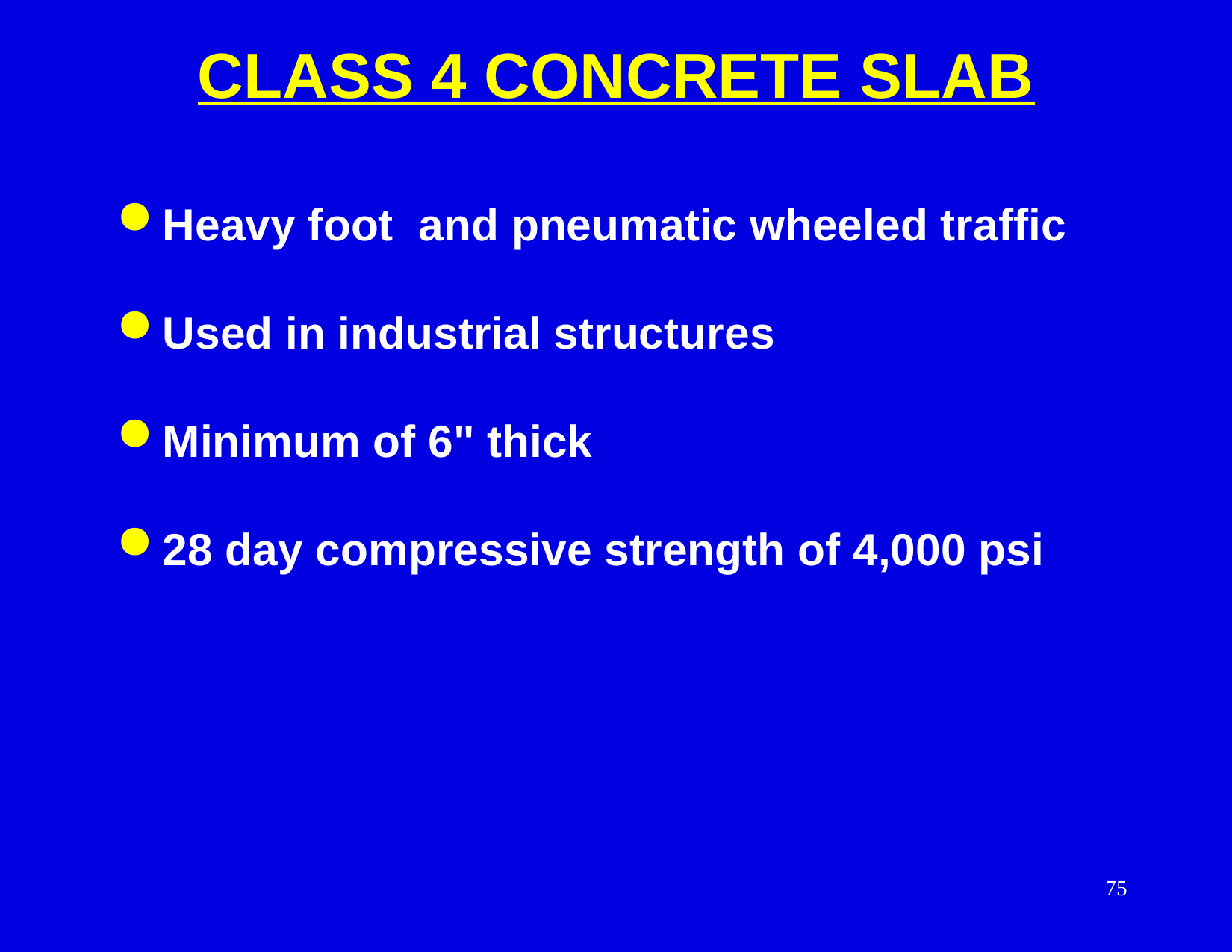

CLASS 4 CONCRETE SLAB
 Heavy foot  and pneumatic wheeled traffic
 Used in industrial structures
 Minimum of 6" thick
 28 day compressive strength of 4,000 psi
75